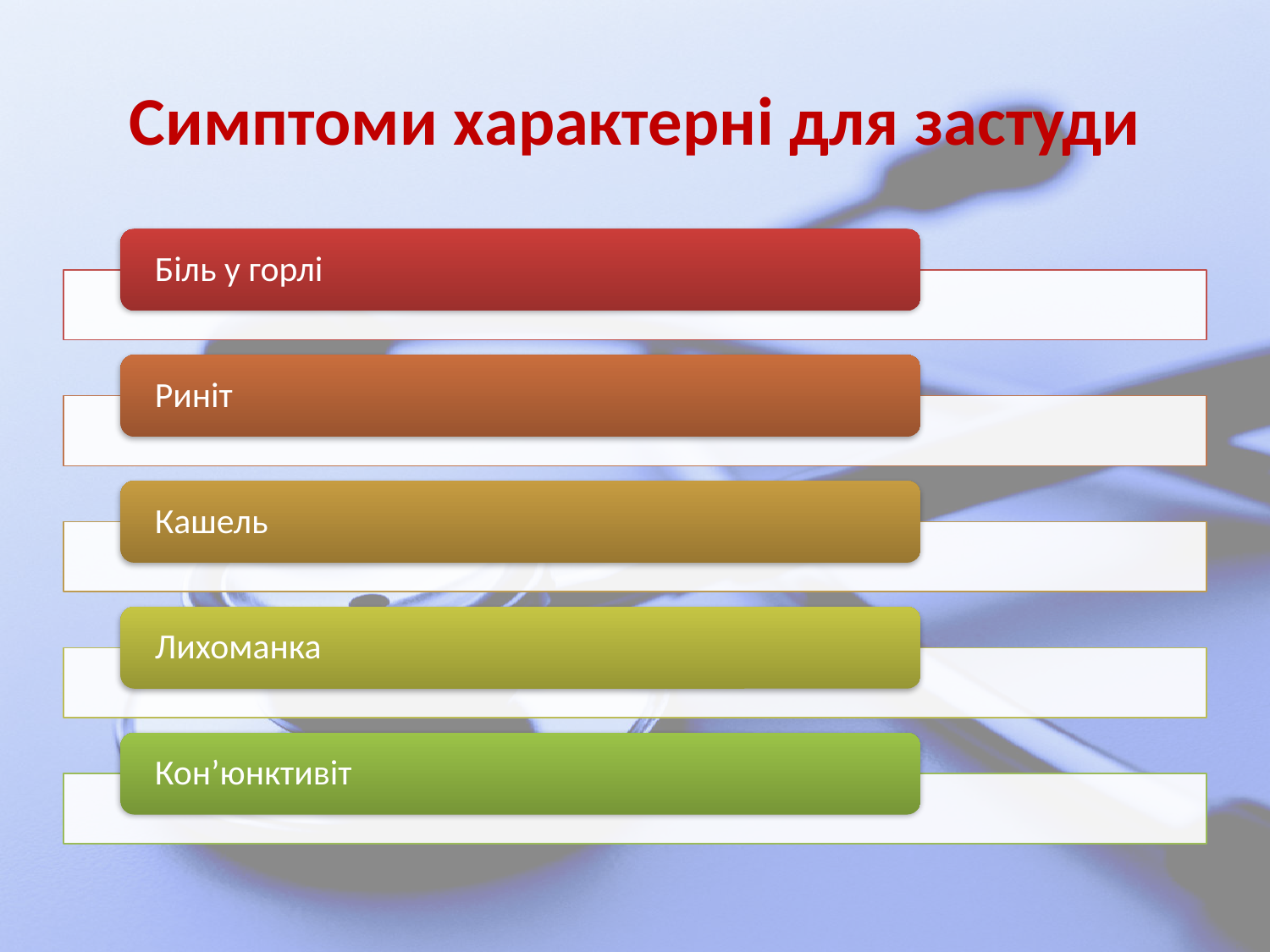

# Симптоми характерні для застуди
Біль у горлі
Риніт
Кашель
Лихоманка
Кон’юнктивіт